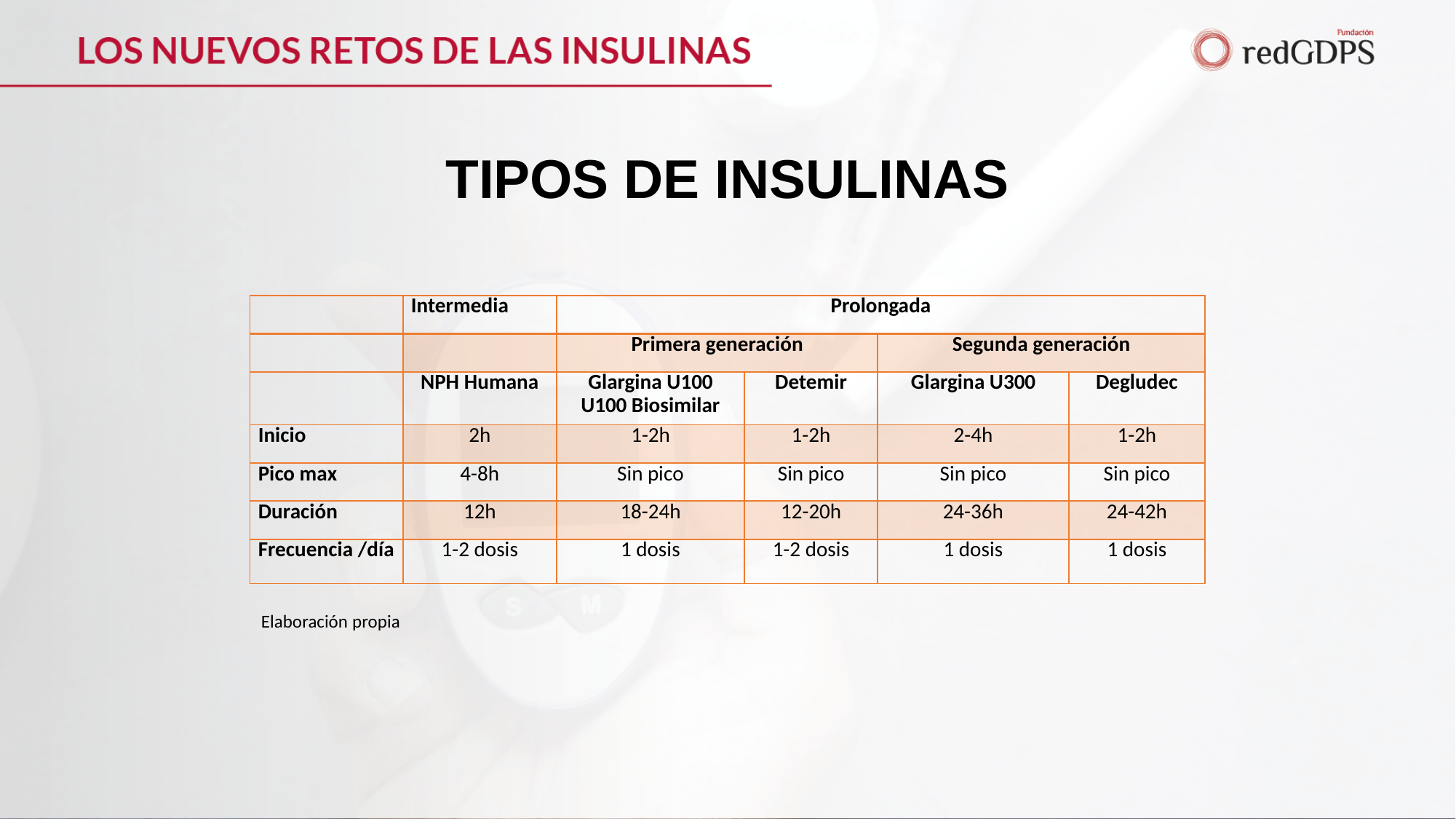

# TIPOS DE INSULINAS
|  | Intermedia | Prolongada |  |  |  |
| --- | --- | --- | --- | --- | --- |
|  |  | Primera generación |  | Segunda generación |  |
|  | NPH Humana | Glargina U100 U100 Biosimilar | Detemir | Glargina U300 | Degludec |
| Inicio | 2h | 1-2h | 1-2h | 2-4h | 1-2h |
| Pico max | 4-8h | Sin pico | Sin pico | Sin pico | Sin pico |
| Duración | 12h | 18-24h | 12-20h | 24-36h | 24-42h |
| Frecuencia /día | 1-2 dosis | 1 dosis | 1-2 dosis | 1 dosis | 1 dosis |
Elaboración propia